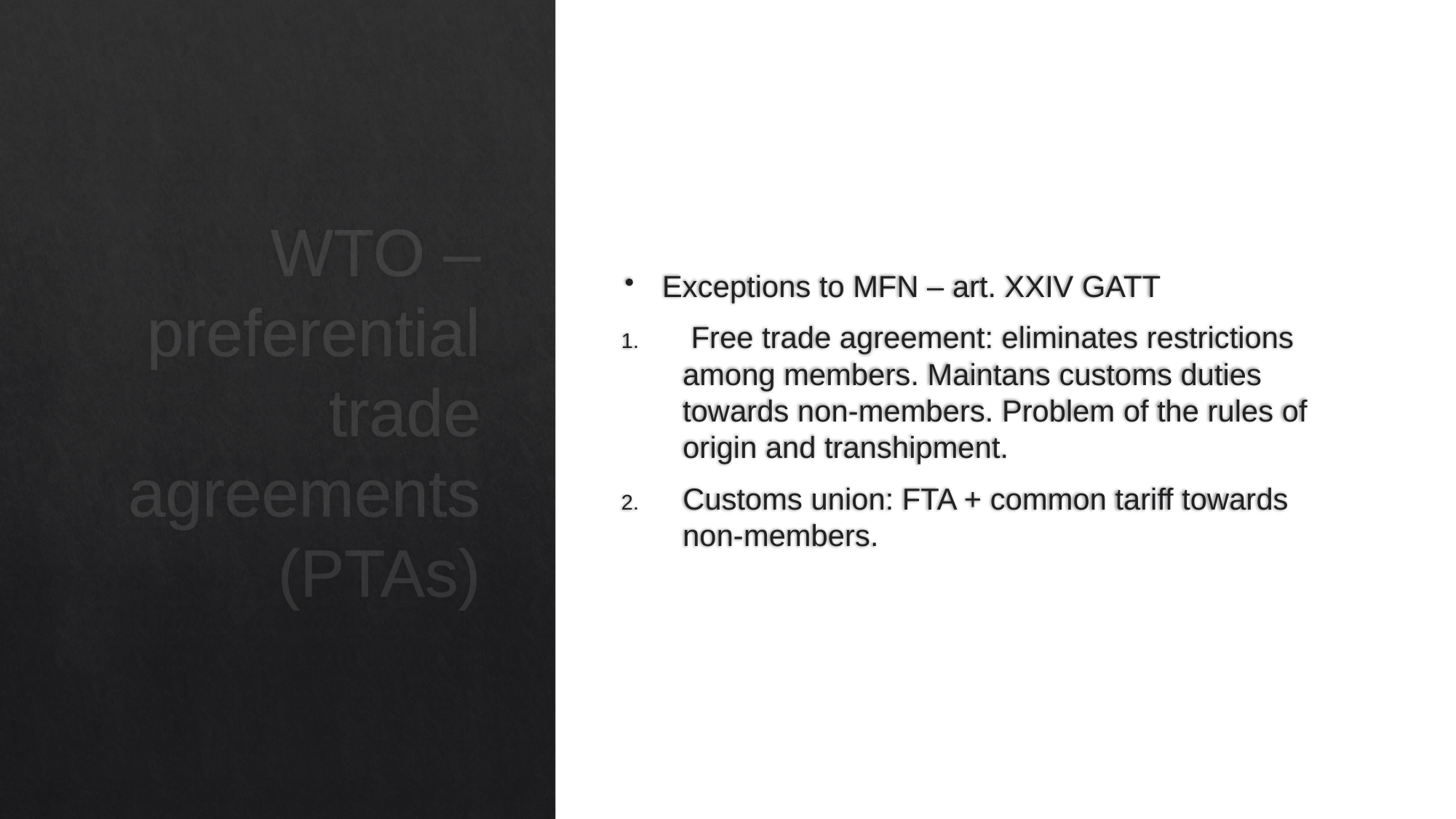

Exceptions to MFN – art. XXIV GATT
 Free trade agreement: eliminates restrictions among members. Maintans customs duties towards non-members. Problem of the rules of origin and transhipment.
Customs union: FTA + common tariff towards non-members.

# WTO – preferential trade agreements (PTAs)